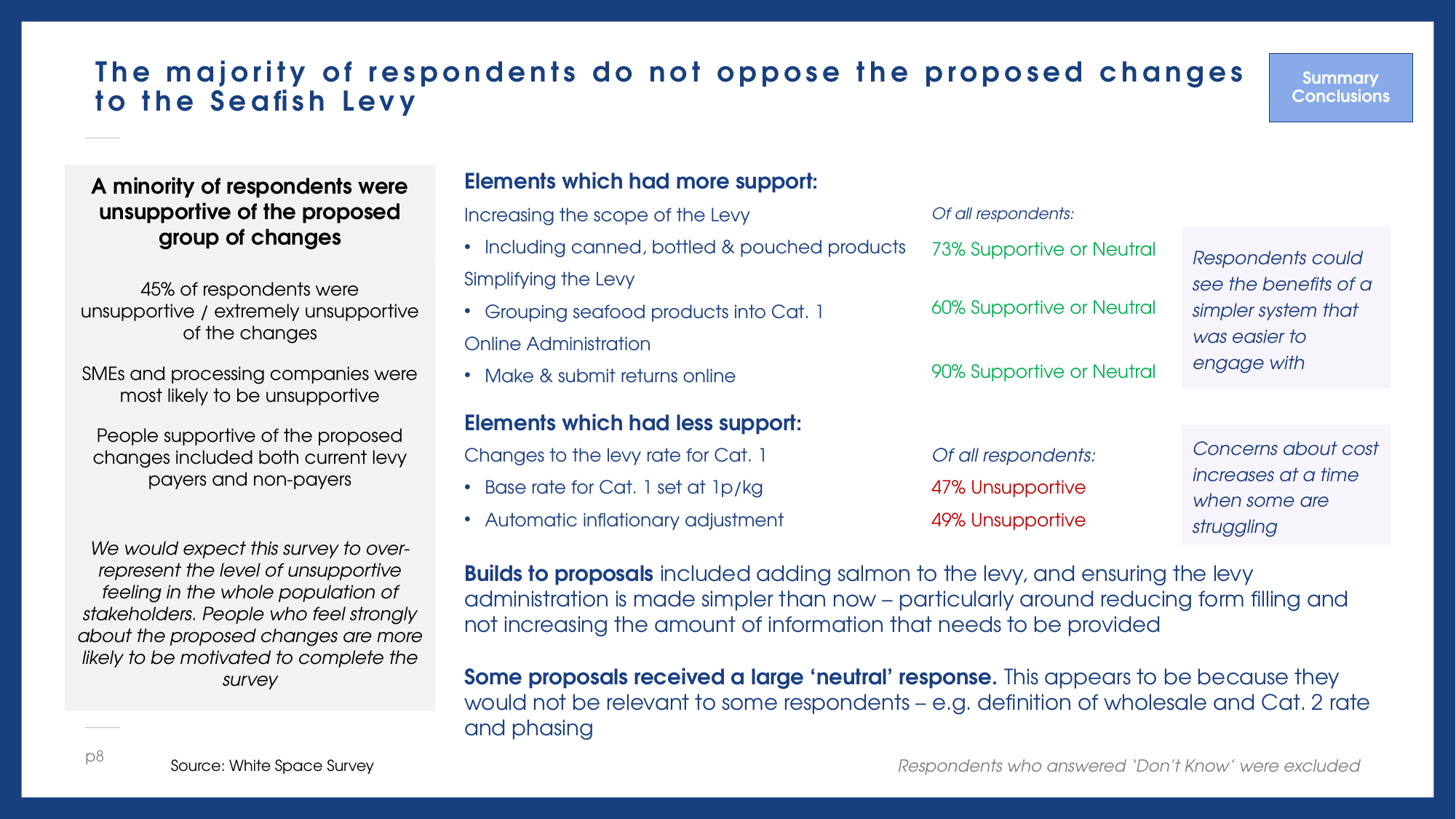

# The majority of respondents do not oppose the proposed changes to the Seafish Levy
Summary Conclusions
Elements which had more support:

A minority of respondents were unsupportive of the proposed group of changes
Of all respondents:
Increasing the scope of the Levy
Including canned, bottled & pouched products
Simplifying the Levy
Grouping seafood products into Cat. 1
Online Administration
Make & submit returns online
Respondents could see the benefits of a simpler system that was easier to engage with
73% Supportive or Neutral
60% Supportive or Neutral

90% Supportive or Neutral
45% of respondents were unsupportive / extremely unsupportive of the changes
SMEs and processing companies were most likely to be unsupportive
Elements which had less support:
People supportive of the proposed changes included both current levy payers and non-payers
Changes to the levy rate for Cat. 1
Base rate for Cat. 1 set at 1p/kg
Automatic inflationary adjustment
Of all respondents:
47% Unsupportive
49% Unsupportive
Concerns about cost increases at a time when some are struggling
We would expect this survey to over-represent the level of unsupportive feeling in the whole population of stakeholders. People who feel strongly about the proposed changes are more likely to be motivated to complete the survey
Builds to proposals included adding salmon to the levy, and ensuring the levy administration is made simpler than now – particularly around reducing form filling and not increasing the amount of information that needs to be provided
Some proposals received a large ‘neutral’ response. This appears to be because they would not be relevant to some respondents – e.g. definition of wholesale and Cat. 2 rate and phasing
Source: White Space Survey
Respondents who answered ‘Don’t Know’ were excluded